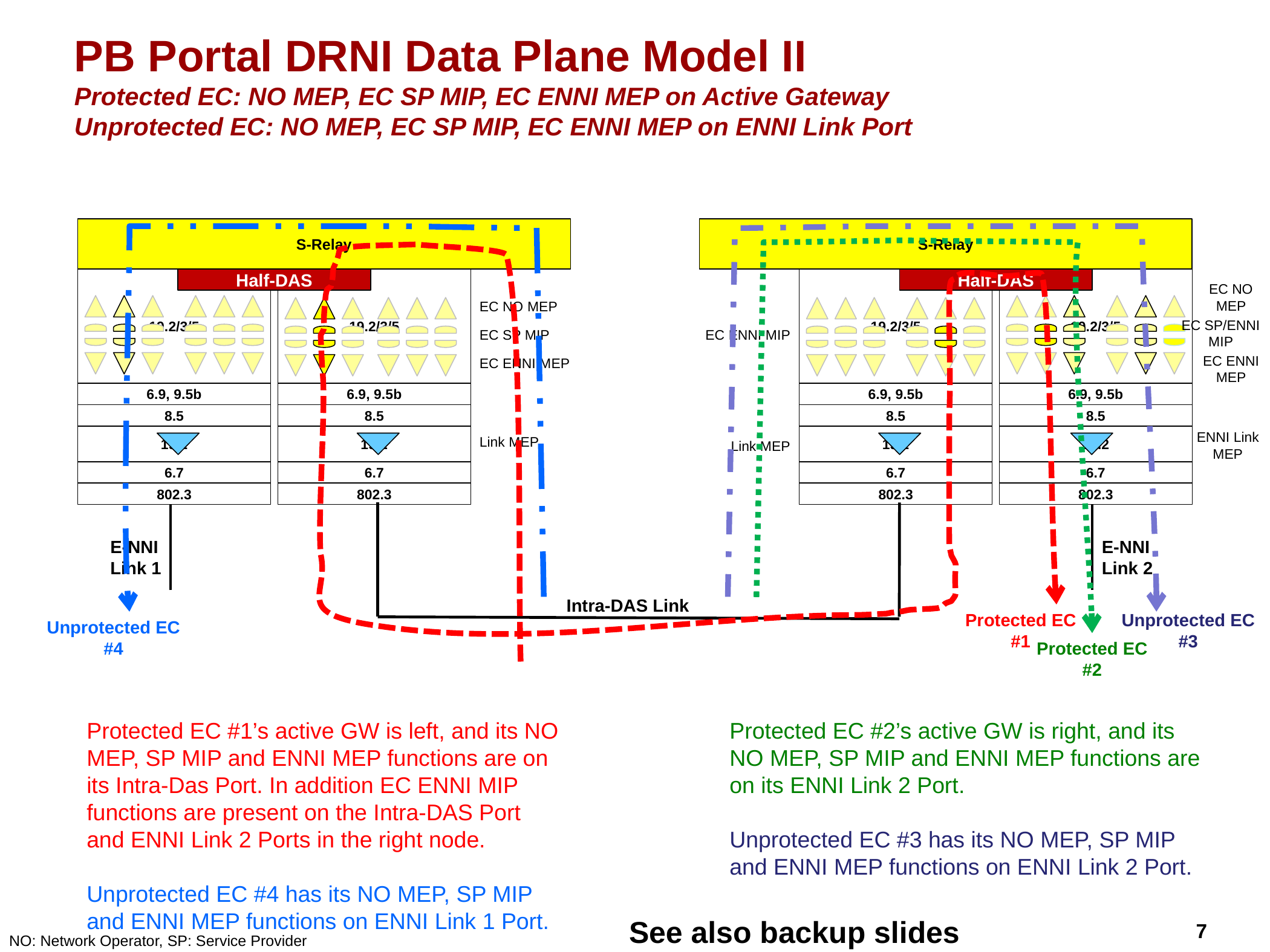

# PB Portal DRNI Data Plane Model II Protected EC: NO MEP, EC SP MIP, EC ENNI MEP on Active Gateway Unprotected EC: NO MEP, EC SP MIP, EC ENNI MEP on ENNI Link Port
S-Relay
S-Relay

19.2/3/5
Half-DAS
19.2/3/5
19.2/3/5
Half-DAS
19.2/3/5
EC NO
MEP
EC NO MEP

EC SP/ENNI
MIP
EC SP MIP
EC ENNI MIP
EC ENNI
MEP
EC ENNI MEP
6.9, 9.5b
6.9, 9.5b
6.9, 9.5b
6.9, 9.5b
8.5
8.5
8.5
8.5
ENNI Link
MEP
19.2
19.2
19.2
19.2
Link MEP

Link MEP

6.7
6.7
6.7
6.7
802.3
802.3
802.3
802.3
E-NNI
Link 1
E-NNI
Link 2
Intra-DAS Link
Protected EC #1
Unprotected EC #3
Unprotected EC #4
Protected EC #2
Protected EC #1’s active GW is left, and its NO MEP, SP MIP and ENNI MEP functions are on its Intra-Das Port. In addition EC ENNI MIP functions are present on the Intra-DAS Port and ENNI Link 2 Ports in the right node.

Unprotected EC #4 has its NO MEP, SP MIP and ENNI MEP functions on ENNI Link 1 Port.
Protected EC #2’s active GW is right, and its NO MEP, SP MIP and ENNI MEP functions are on its ENNI Link 2 Port.

Unprotected EC #3 has its NO MEP, SP MIP and ENNI MEP functions on ENNI Link 2 Port.
See also backup slides
NO: Network Operator, SP: Service Provider